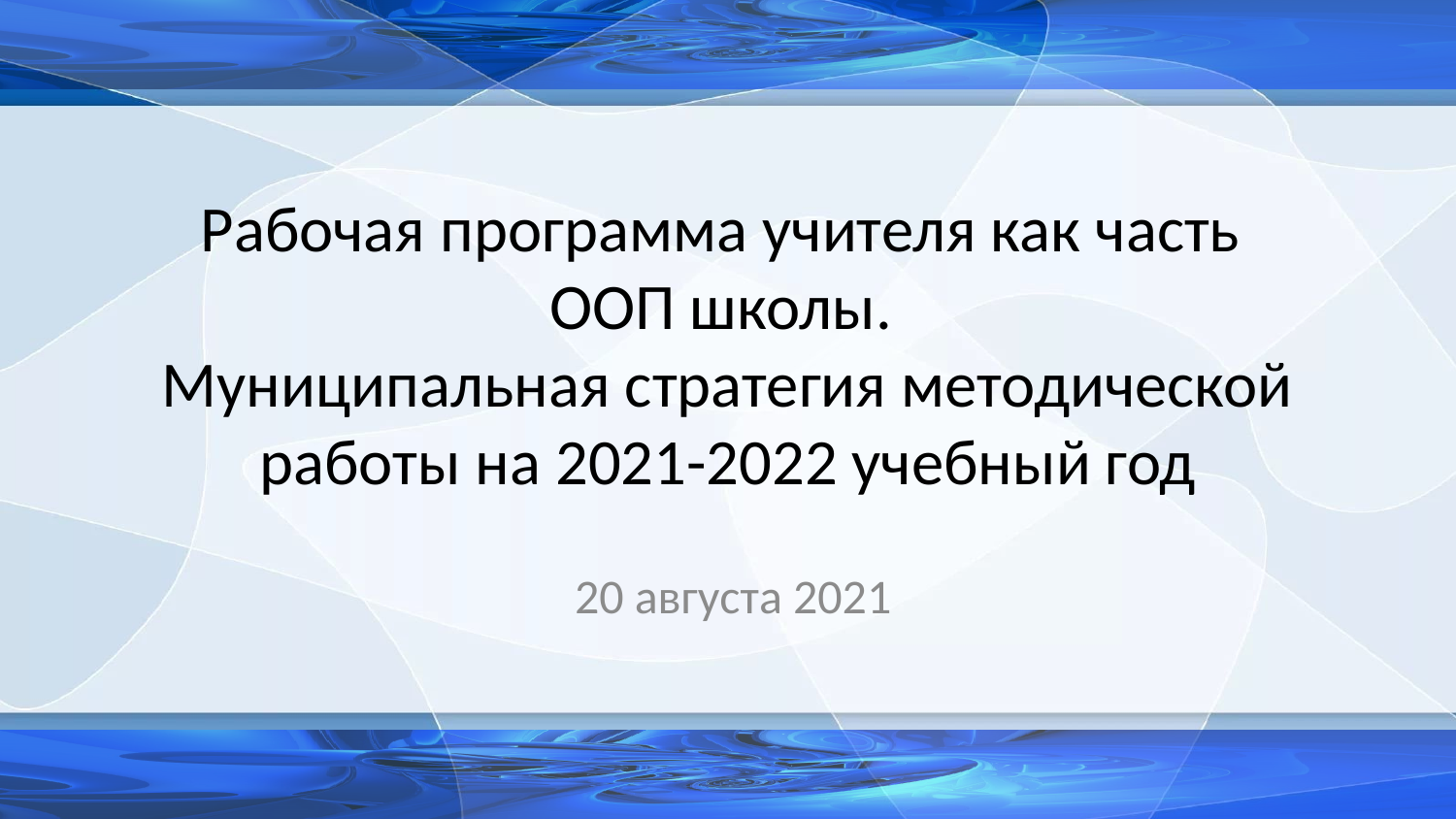

# Рабочая программа учителя как часть ООП школы. Муниципальная стратегия методической работы на 2021-2022 учебный год
20 августа 2021